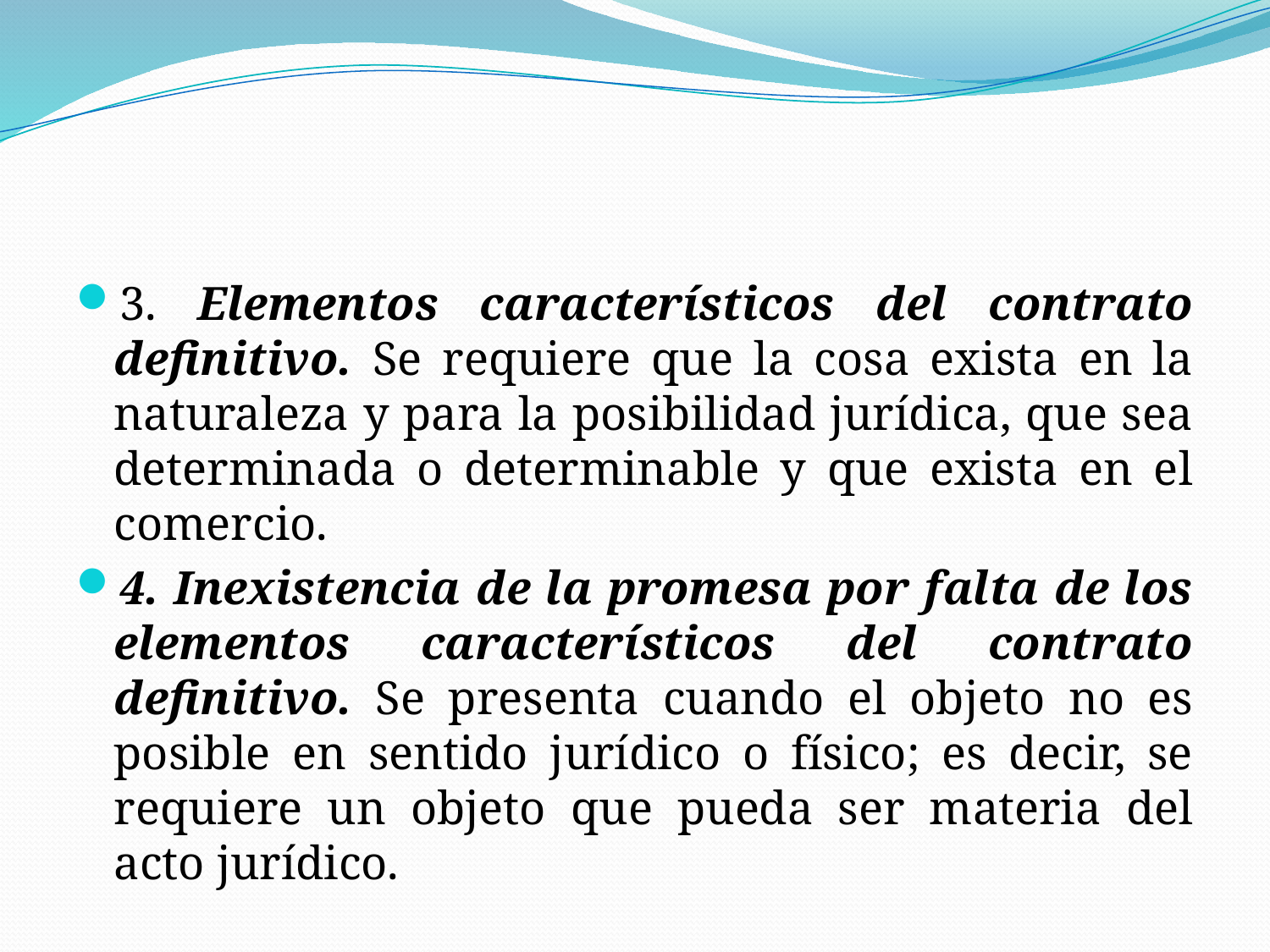

#
3. Elementos característicos del contrato definitivo. Se requiere que la cosa exista en la naturaleza y para la posibilidad jurídica, que sea determinada o determinable y que exista en el comercio.
4. Inexistencia de la promesa por falta de los elementos característicos del contrato definitivo. Se presenta cuando el objeto no es posible en sentido jurídico o físico; es decir, se requiere un objeto que pueda ser materia del acto jurídico.